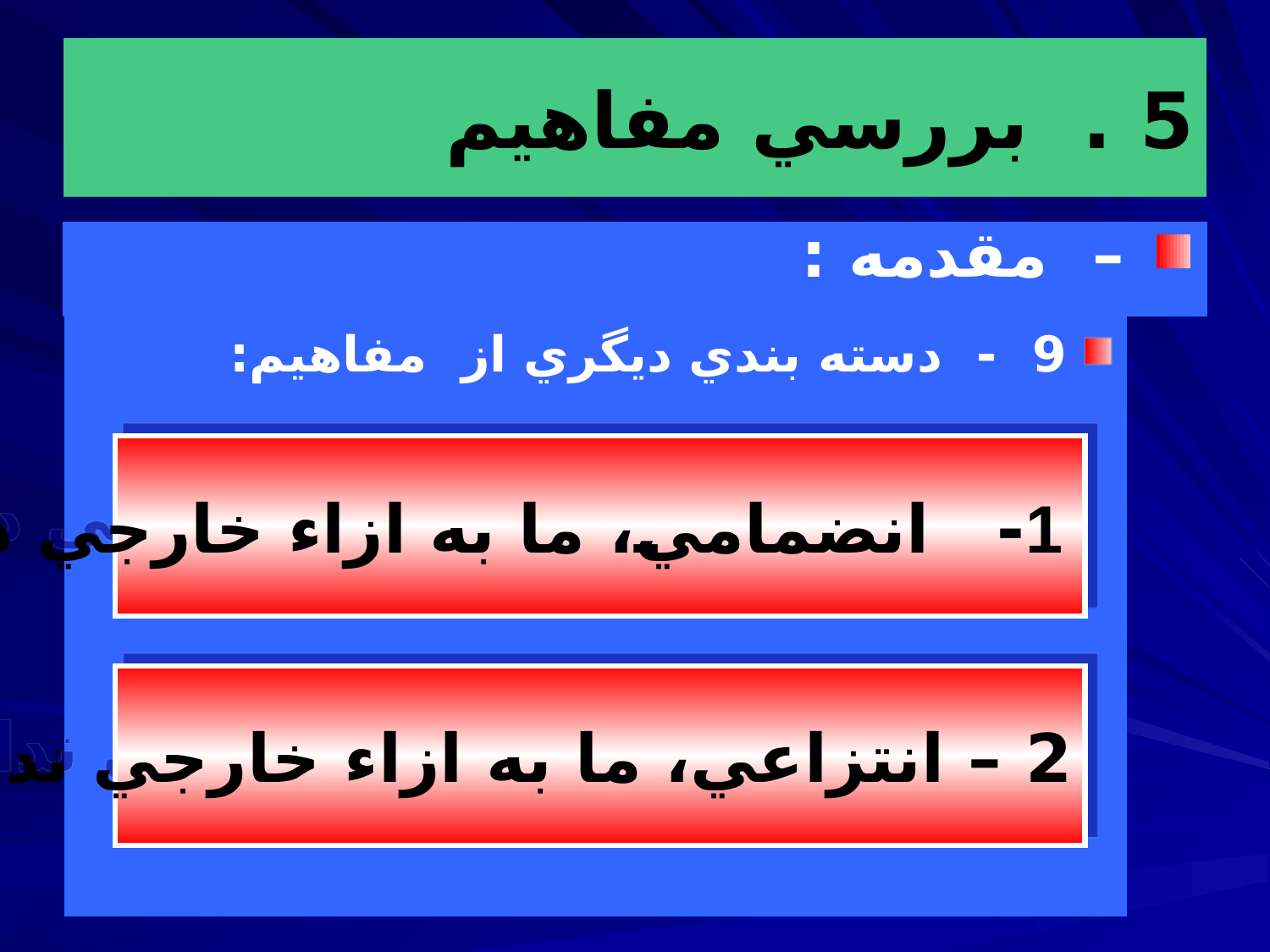

# 5 .  بررسي مفاهيم
 –  مقدمه :
9  -  دسته بندي ديگري از  مفاهيم:
-   انضمامي، ما به ازاء خارجي دارد.
2 – انتزاعي، ما به ازاء خارجي ندارد.